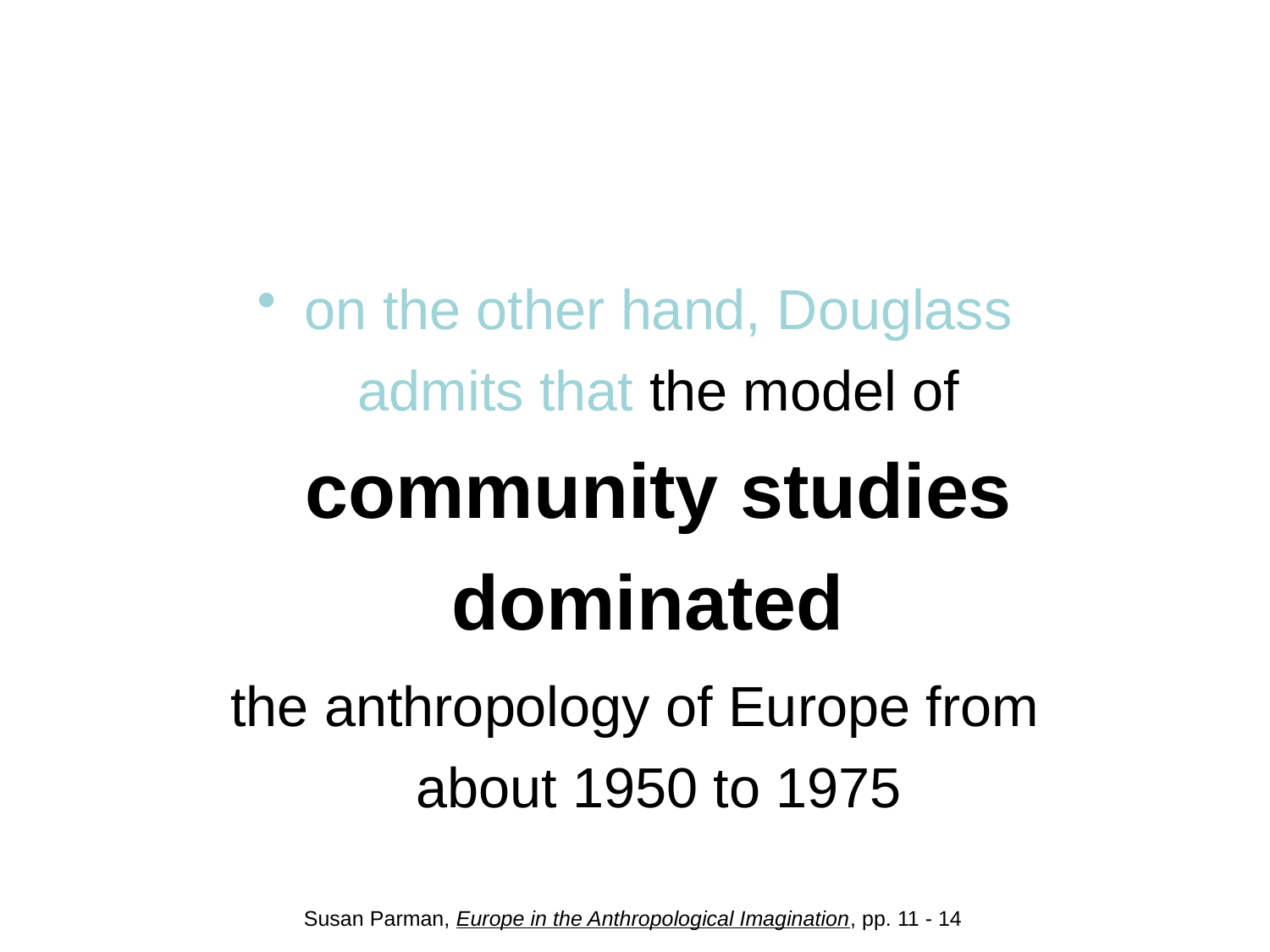

#
on the other hand, Douglass admits that the model of community studies dominated
the anthropology of Europe from about 1950 to 1975
Susan Parman, Europe in the Anthropological Imagination, pp. 11 - 14